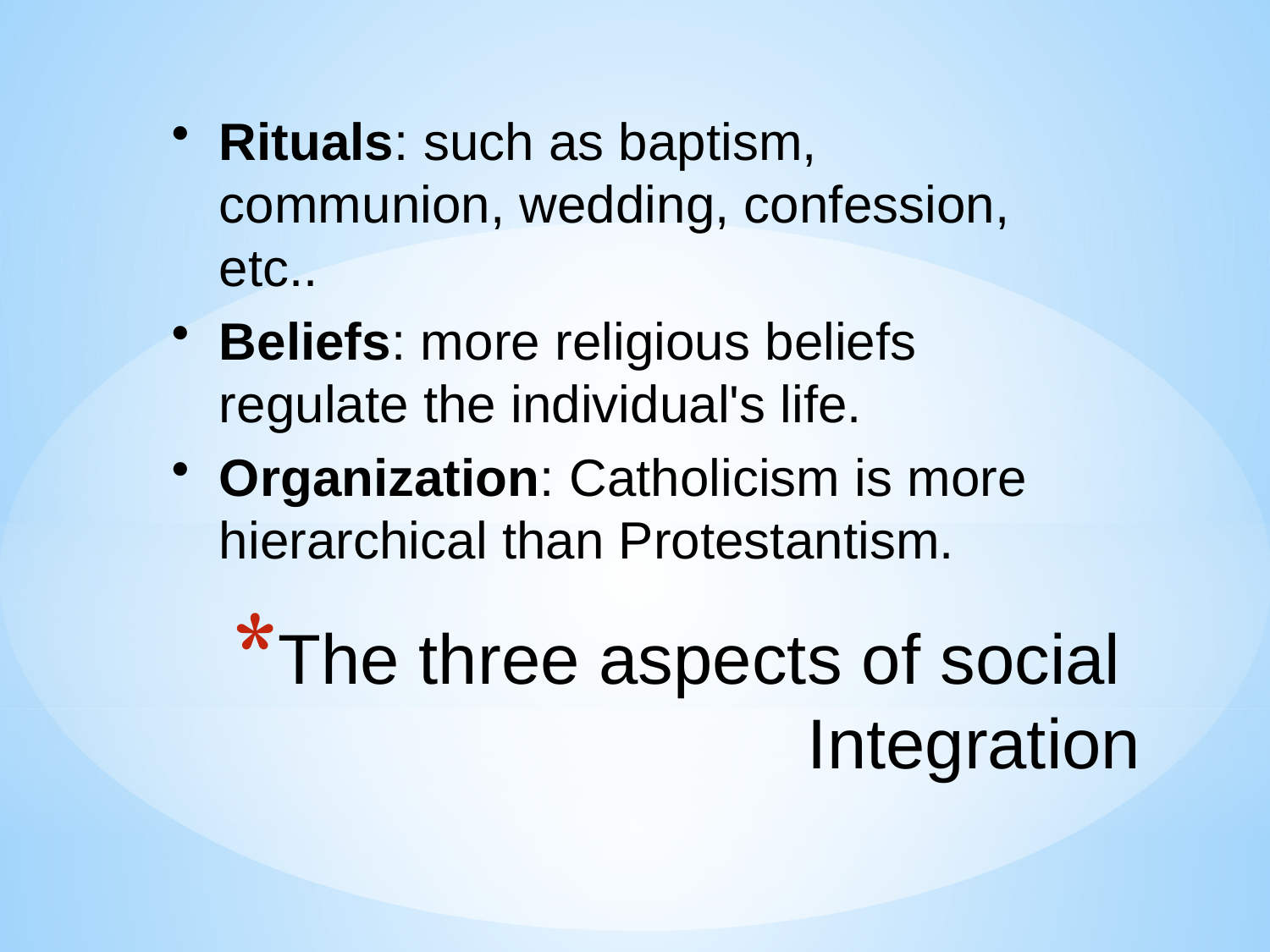

Rituals: such as baptism, communion, wedding, confession, etc..
Beliefs: more religious beliefs regulate the individual's life.
Organization: Catholicism is more hierarchical than Protestantism.

# The three aspects of social Integration